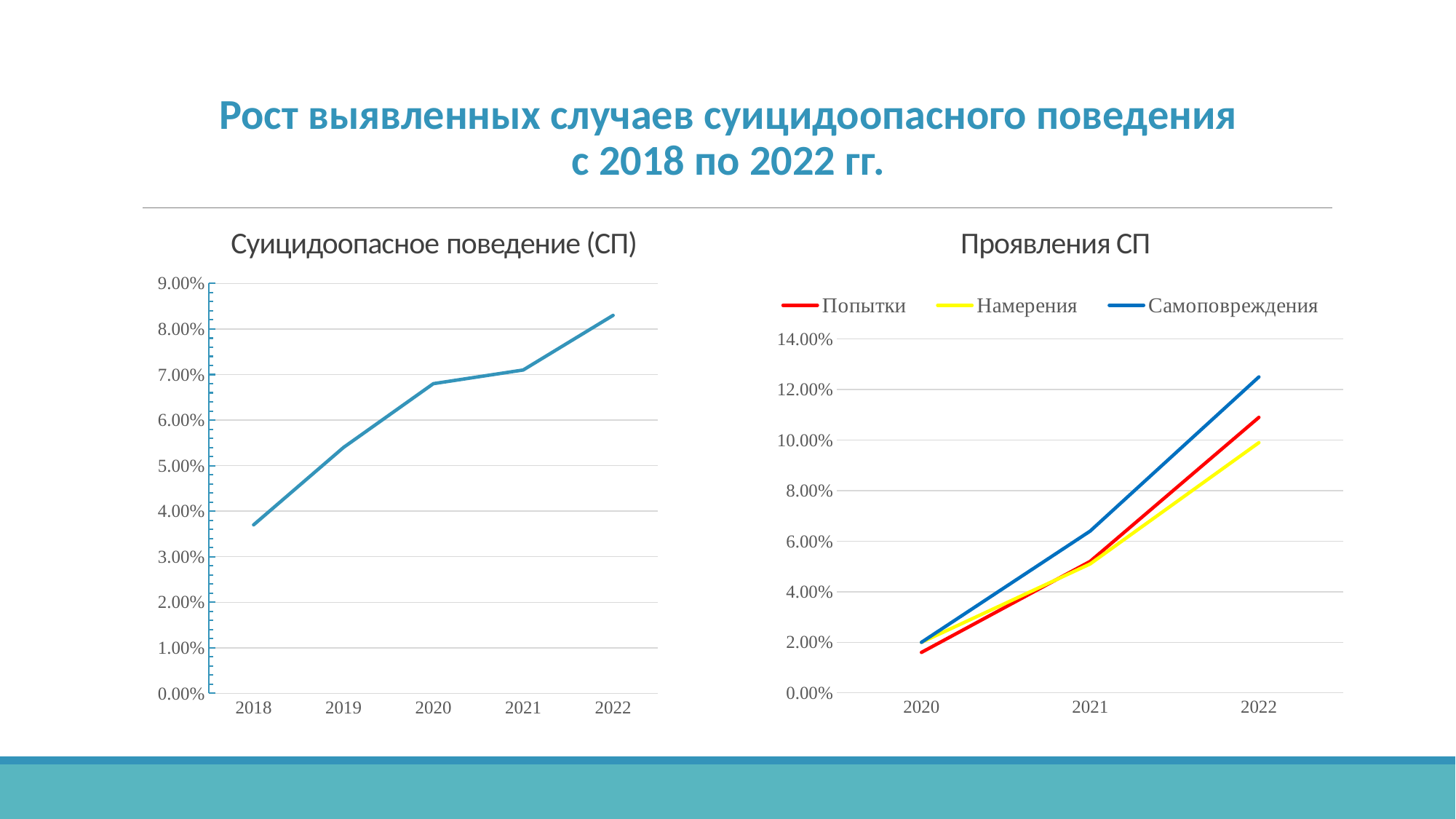

Рост выявленных случаев суицидоопасного поведения
с 2018 по 2022 гг.
Суицидоопасное поведение (СП)
Проявления СП

### Chart

| Category | СП |
|---|---|
| 2018 | 0.037 |
| 2019 | 0.054 |
| 2020 | 0.068 |
| 2021 | 0.071 |
| 2022 | 0.083 |

### Chart

| Category | Попытки | Намерения | Самоповреждения |
|---|---|---|---|
| 2020 | 0.016 | 0.02 | 0.02 |
| 2021 | 0.052 | 0.051 | 0.064 |
| 2022 | 0.109 | 0.099 | 0.125 |